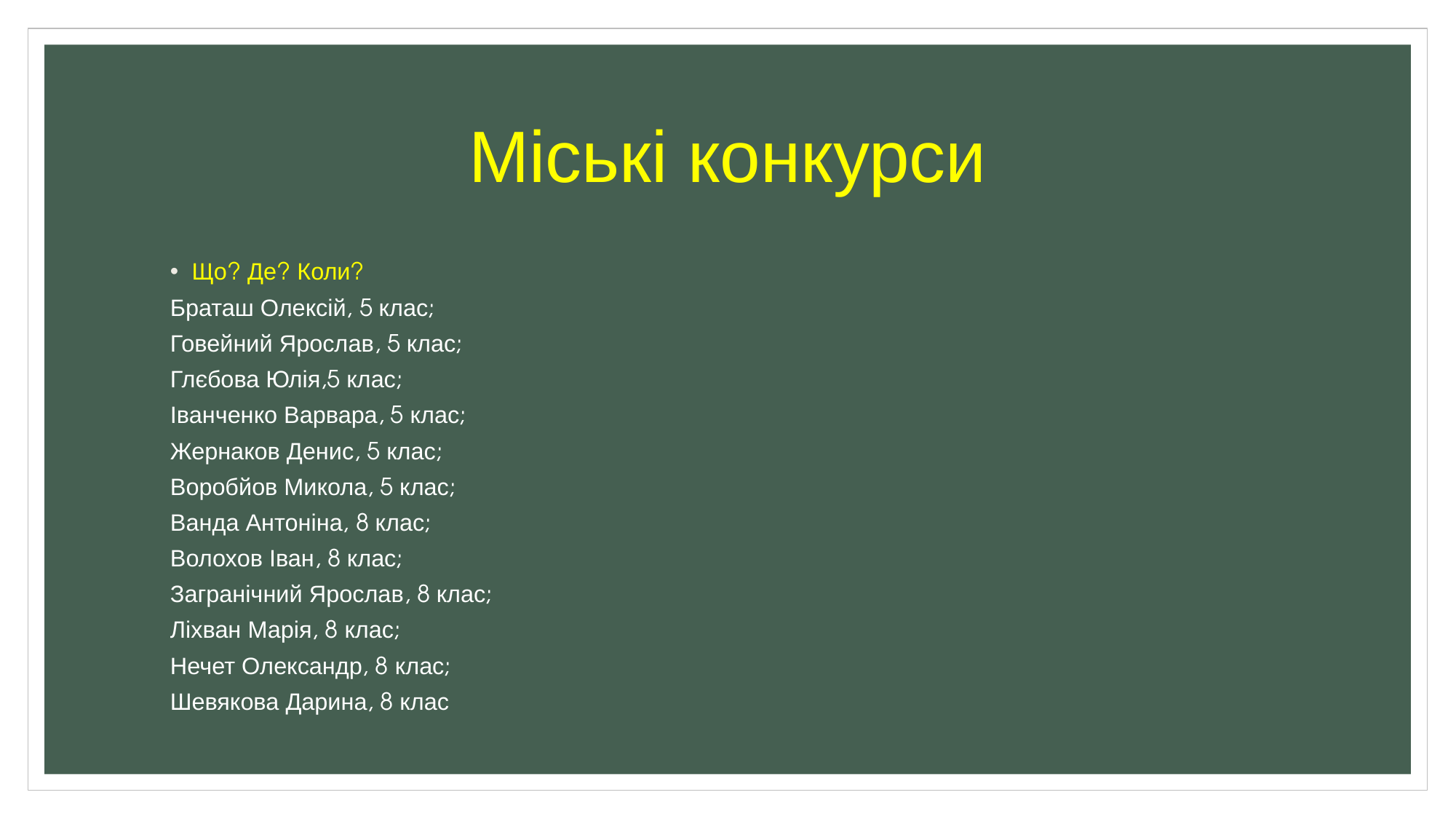

# Міські конкурси
Що? Де? Коли?
Браташ Олексій, 5 клас;
Говейний Ярослав, 5 клас;
Глєбова Юлія,5 клас;
Іванченко Варвара, 5 клас;
Жернаков Денис, 5 клас;
Воробйов Микола, 5 клас;
Ванда Антоніна, 8 клас;
Волохов Іван, 8 клас;
Загранічний Ярослав, 8 клас;
Ліхван Марія, 8 клас;
Нечет Олександр, 8 клас;
Шевякова Дарина, 8 клас